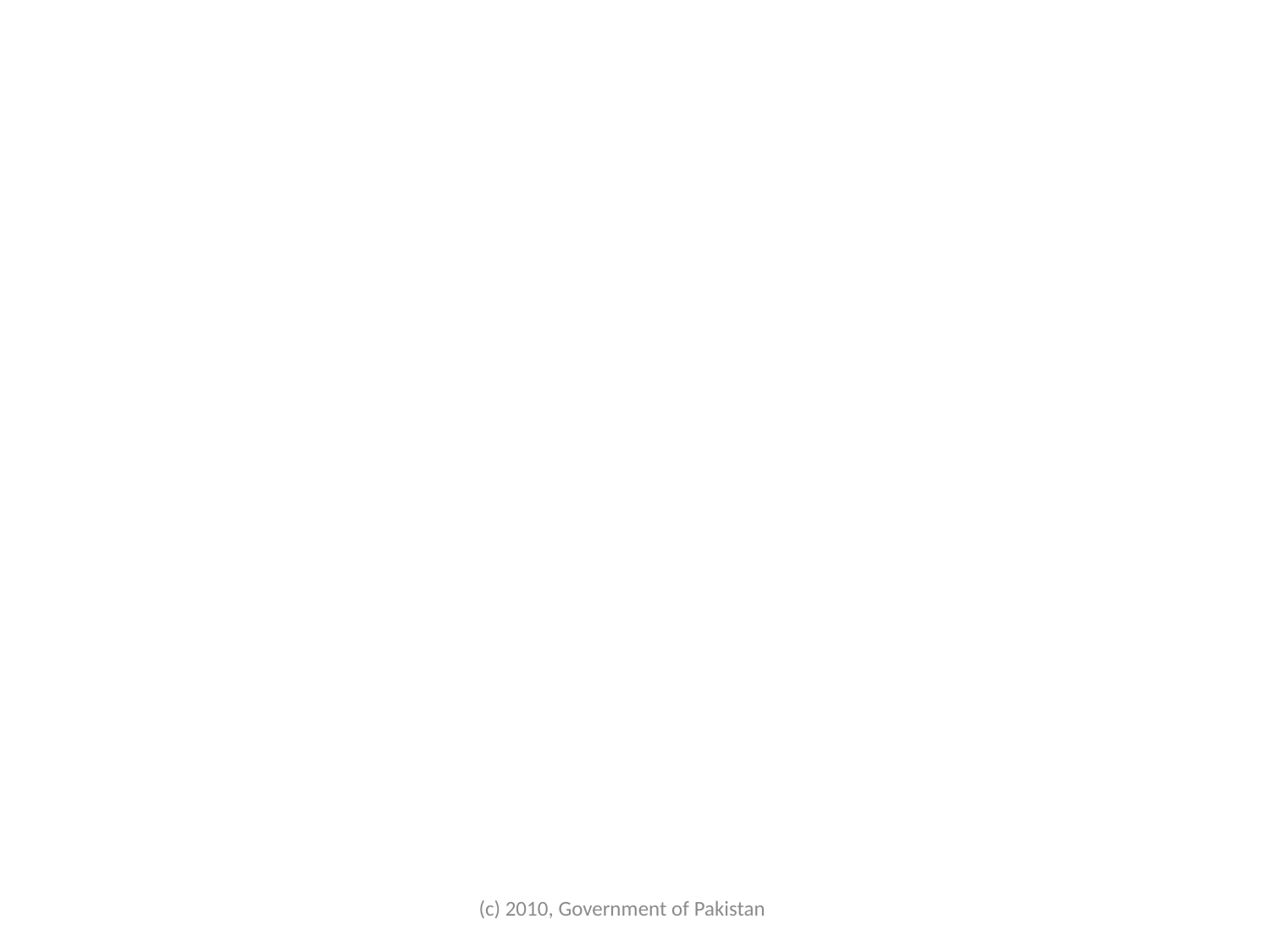

# Identity cards and the national database
(c) 2010, Government of Pakistan